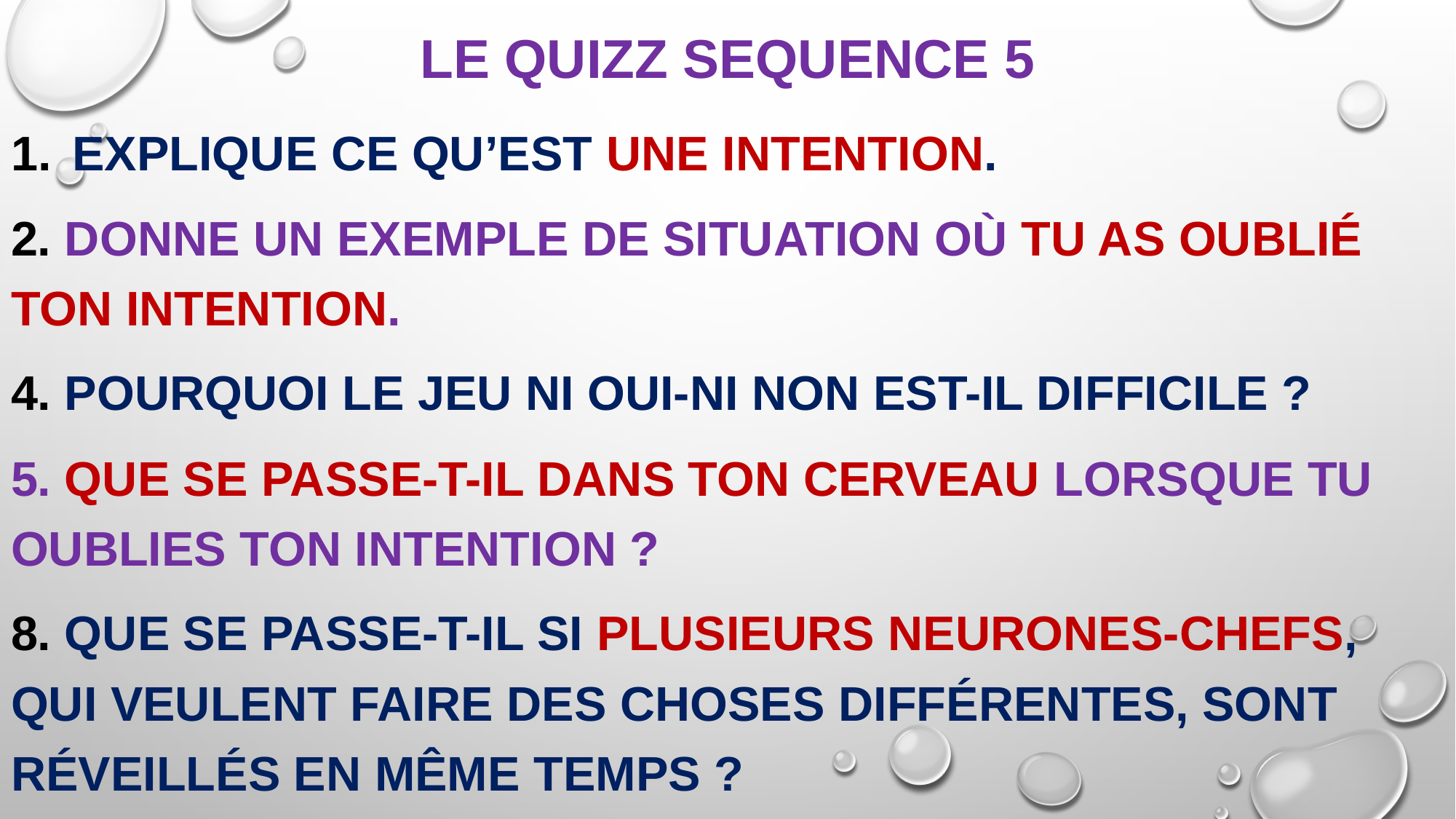

# LE QUIZZ SEQUENCE 5
Explique ce qu’est une intention.
2. Donne un exemple de situation où tu as oublié ton intention.
4. Pourquoi le jeu ni oui-ni non est-il difficile ?
5. Que se passe-t-il dans ton cerveau lorsque tu oublies ton intention ?
8. Que se passe-t-il si plusieurs neurones-chefs, qui veulent faire des choses différentes, sont réveillés en même temps ?